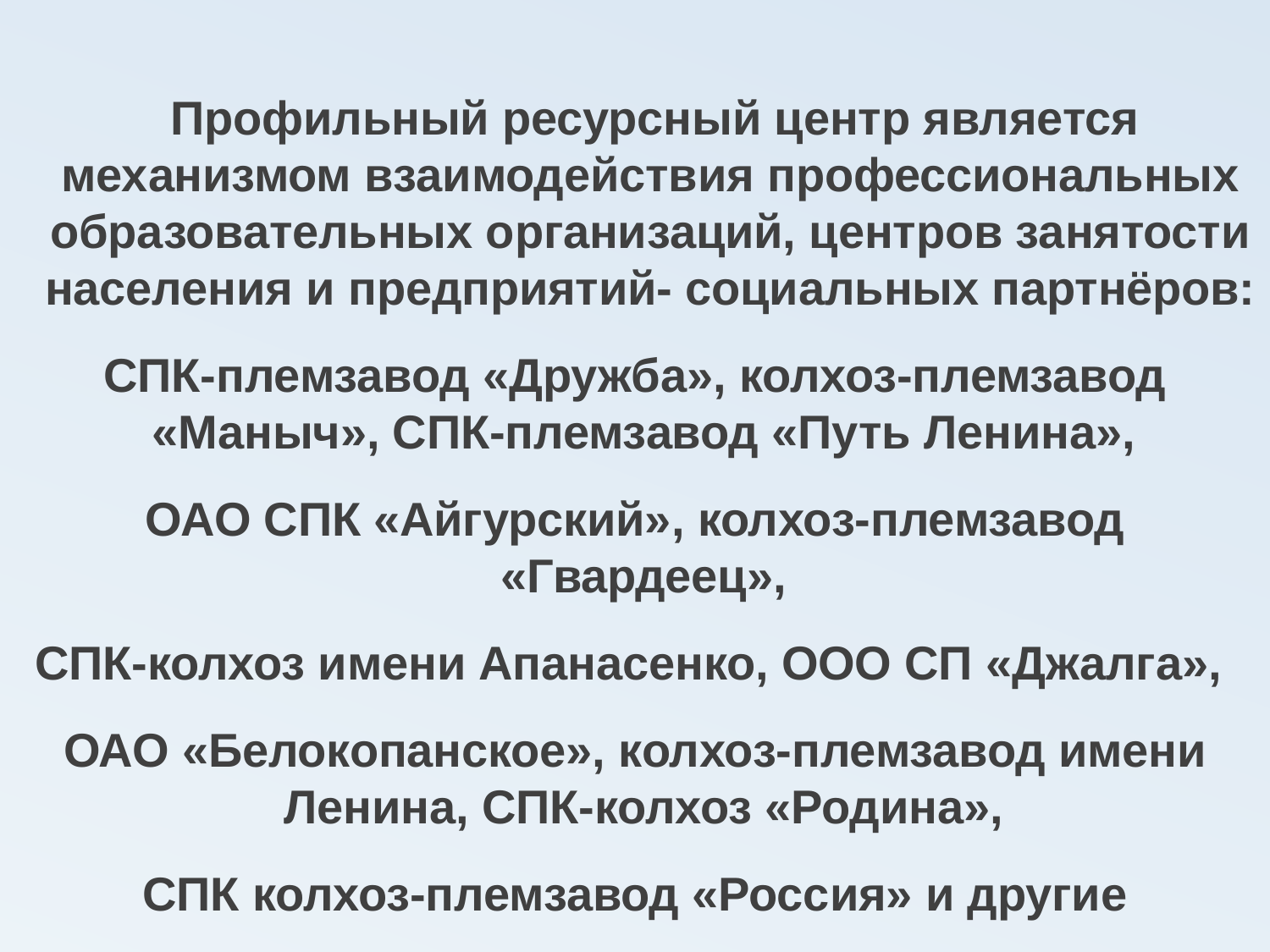

Профильный ресурсный центр является механизмом взаимодействия профессиональных образовательных организаций, центров занятости населения и предприятий- социальных партнёров:
СПК-племзавод «Дружба», колхоз-племзавод «Маныч», СПК-племзавод «Путь Ленина»,
ОАО СПК «Айгурский», колхоз-племзавод «Гвардеец»,
СПК-колхоз имени Апанасенко, ООО СП «Джалга»,
ОАО «Белокопанское», колхоз-племзавод имени Ленина, СПК-колхоз «Родина»,
СПК колхоз-племзавод «Россия» и другие